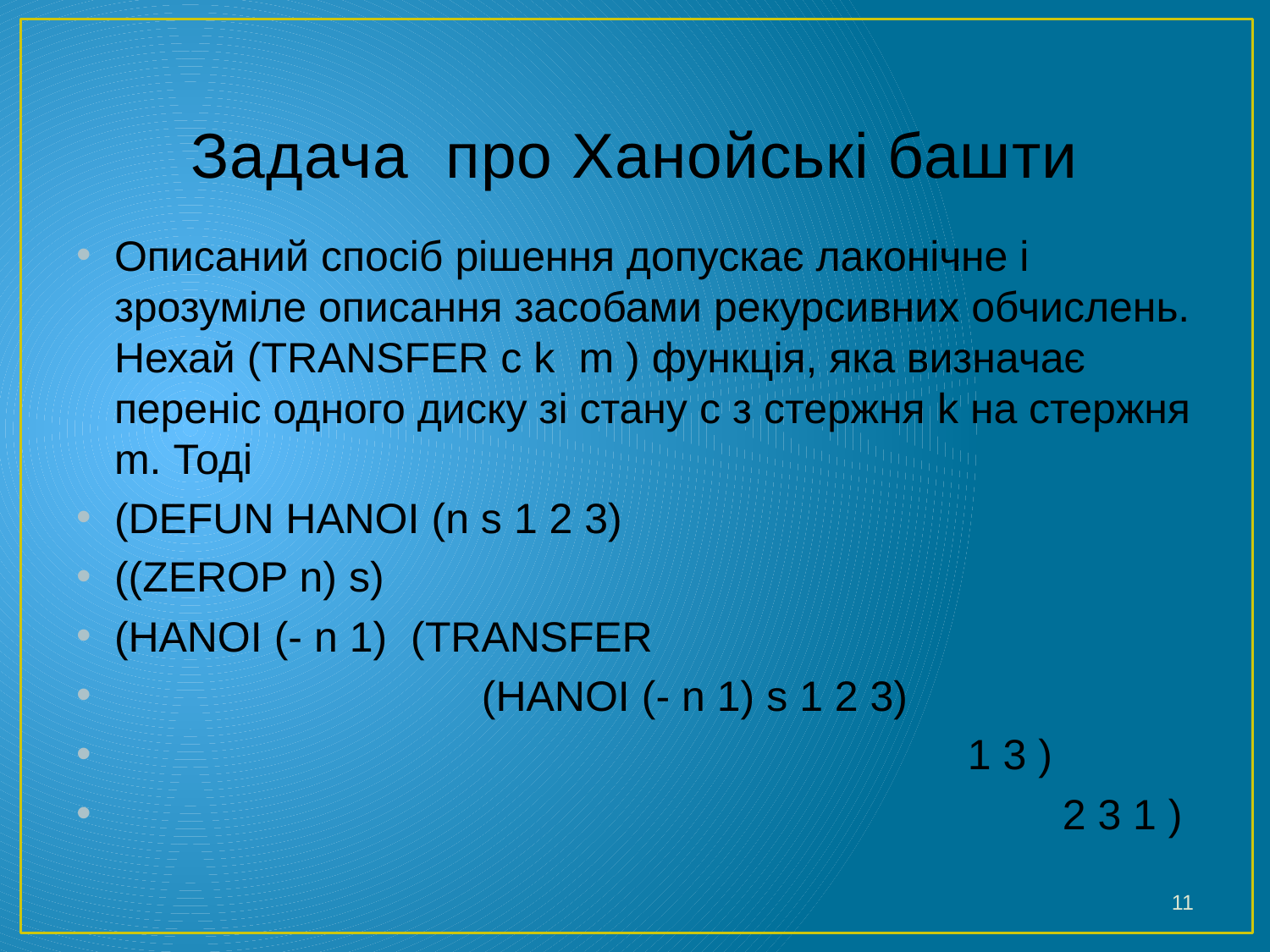

# Задача  про Ханойські башти
Описаний спосіб рішення допускає лаконічне і зрозуміле описання засобами рекурсивних обчислень. Нехай (TRANSFER c k  m ) функція, яка визначає переніс одного диску зі стану c з стержня k на стержня m. Тоді
(DEFUN HANOI (n s 1 2 3)
((ZEROP n) s)
(HANOI (- n 1)  (TRANSFER
                               (HANOI (- n 1) s 1 2 3)
                                                                        1 3 )
                                                                                2 3 1 )

11